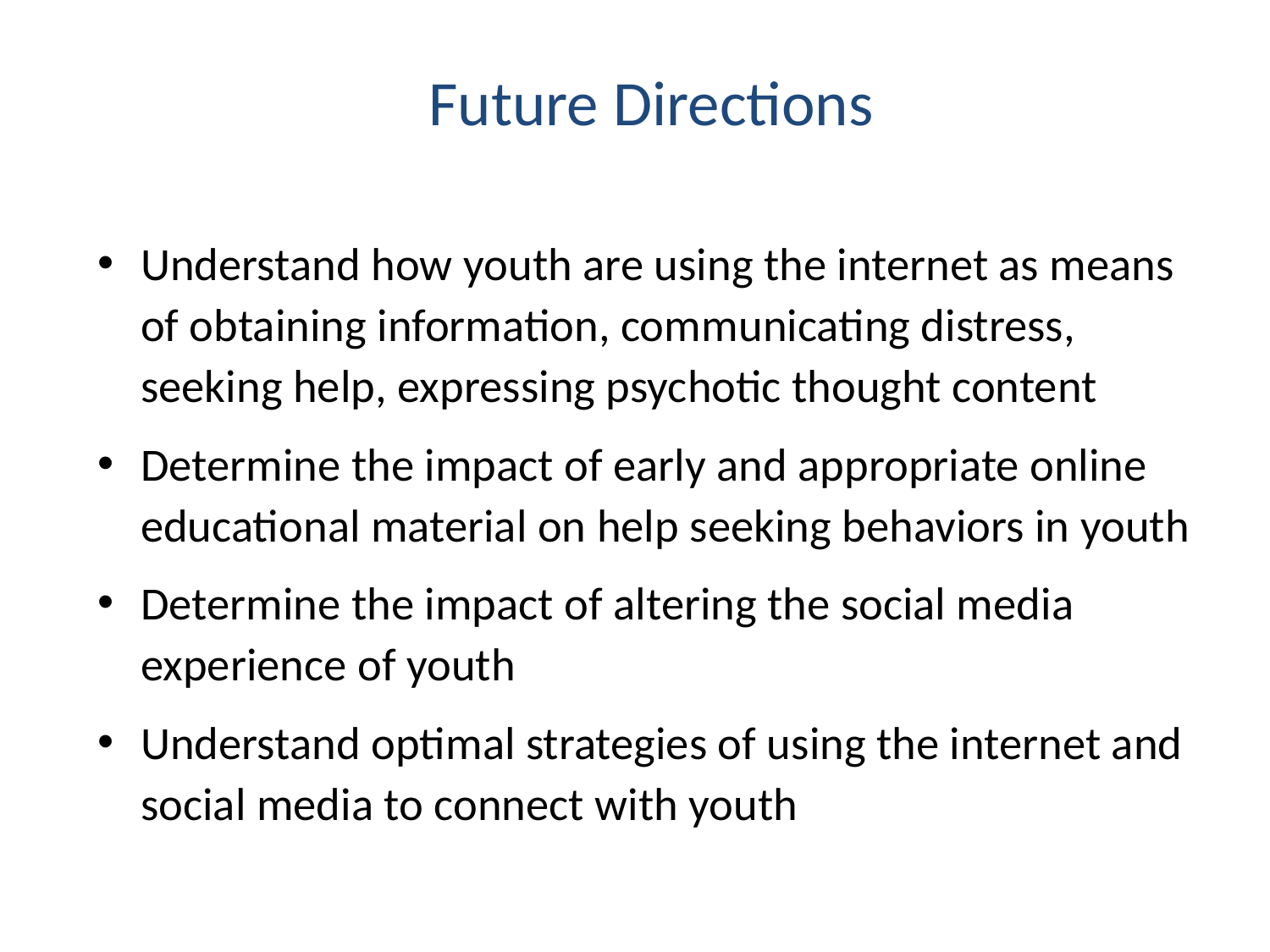

# Future Directions
Understand how youth are using the internet as means of obtaining information, communicating distress, seeking help, expressing psychotic thought content
Determine the impact of early and appropriate online educational material on help seeking behaviors in youth
Determine the impact of altering the social media experience of youth
Understand optimal strategies of using the internet and social media to connect with youth